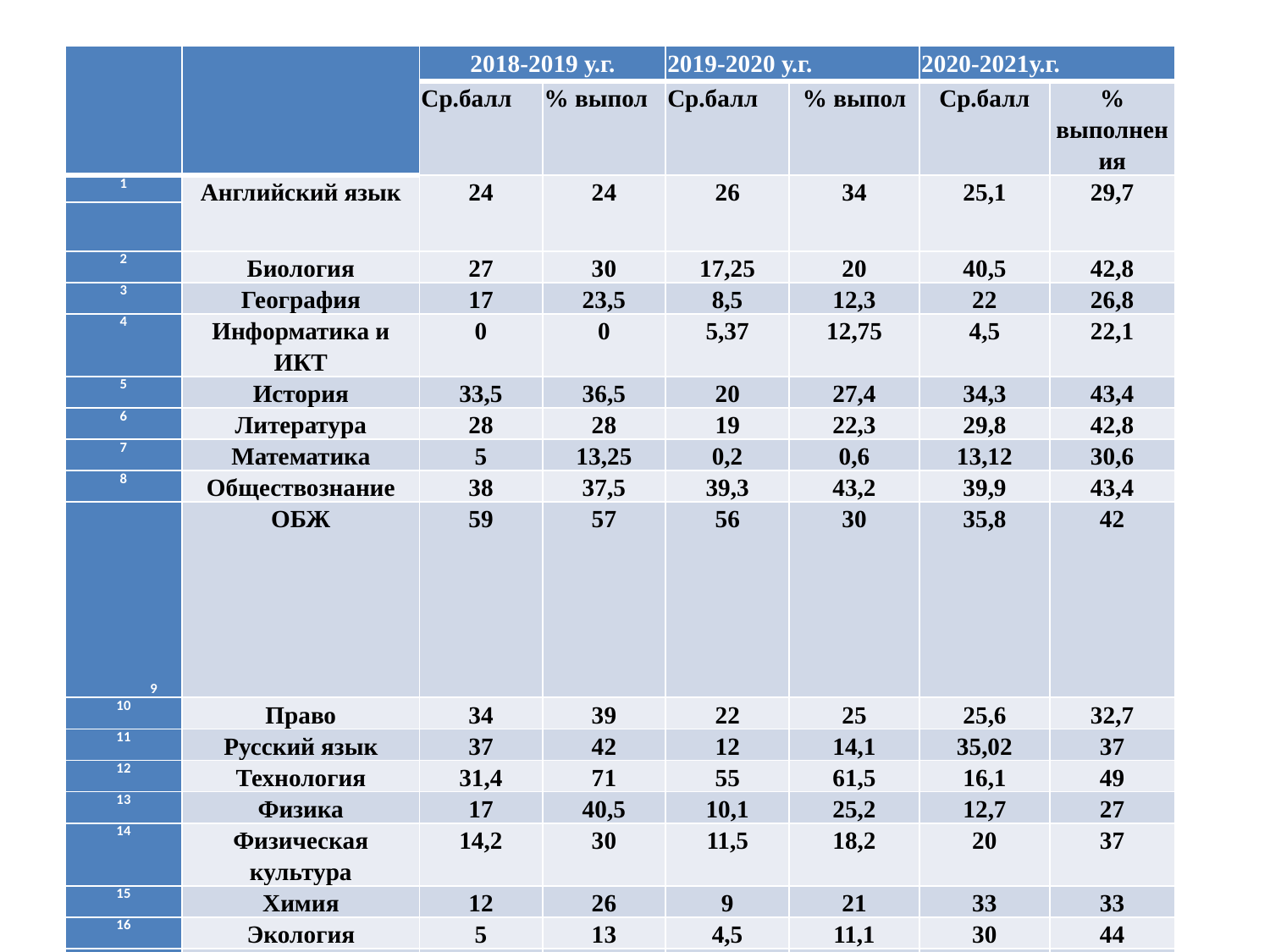

|  |  | 2018-2019 у.г. |  | 2019-2020 у.г. |  | 2020-2021у.г. |  |
| --- | --- | --- | --- | --- | --- | --- | --- |
|  |  | Ср.балл | % выпол | Ср.балл | % выпол | Ср.балл | % выполнения |
| 1 | Английский язык | 24 | 24 | 26 | 34 | 25,1 | 29,7 |
|  |  |  |  |  |  |  |  |
| 2 | Биология | 27 | 30 | 17,25 | 20 | 40,5 | 42,8 |
| 3 | География | 17 | 23,5 | 8,5 | 12,3 | 22 | 26,8 |
| 4 | Информатика и ИКТ | 0 | 0 | 5,37 | 12,75 | 4,5 | 22,1 |
| 5 | История | 33,5 | 36,5 | 20 | 27,4 | 34,3 | 43,4 |
| 6 | Литература | 28 | 28 | 19 | 22,3 | 29,8 | 42,8 |
| 7 | Математика | 5 | 13,25 | 0,2 | 0,6 | 13,12 | 30,6 |
| 8 | Обществознание | 38 | 37,5 | 39,3 | 43,2 | 39,9 | 43,4 |
| 9 | ОБЖ | 59 | 57 | 56 | 30 | 35,8 | 42 |
| 10 | Право | 34 | 39 | 22 | 25 | 25,6 | 32,7 |
| 11 | Русский язык | 37 | 42 | 12 | 14,1 | 35,02 | 37 |
| 12 | Технология | 31,4 | 71 | 55 | 61,5 | 16,1 | 49 |
| 13 | Физика | 17 | 40,5 | 10,1 | 25,2 | 12,7 | 27 |
| 14 | Физическая культура | 14,2 | 30 | 11,5 | 18,2 | 20 | 37 |
| 15 | Химия | 12 | 26 | 9 | 21 | 33 | 33 |
| 16 | Экология | 5 | 13 | 4,5 | 11,1 | 30 | 44 |
| 17 | Экономика | 0 | 0 | 0 |  | 35 | 24 |
| 18 | Родной язык | 22,4 | 56,3 | 9 | 30,2 | 17,6 | 40 |
| 19 | Родная литература | 11 | 26 | 9,08 | 4,2 | 18,5 | 37 |
| 20 | МХК | 40 | 17 | 26 | 12 | 62,6 | 18,5 |
| 21 | Астрономия | 12 | 4 | 2 | 4,16 | 7,8 | 31,8 |
| 22 | История Тувы |  |  |  |  | 27 | 60 |
| 23 | География Тувы |  |  |  |  | 20 | 30 |
| ВСЕГО по кожууну |  | 23,36 | 32,2 | 18,09 | 31,4 | 26,3 | 35,8 |